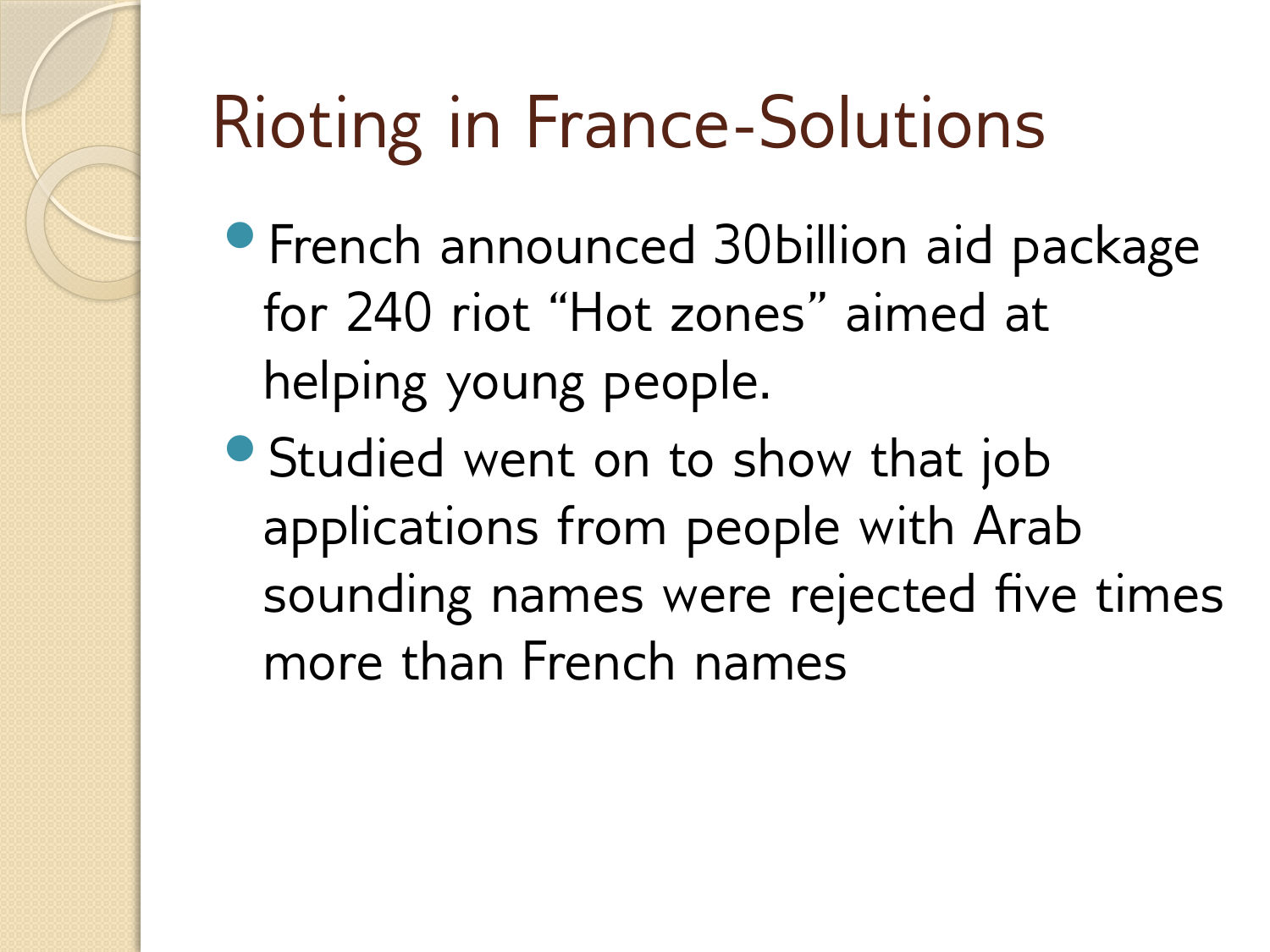

# Rioting in France-Solutions
French announced 30billion aid package for 240 riot “Hot zones” aimed at helping young people.
Studied went on to show that job applications from people with Arab sounding names were rejected five times more than French names